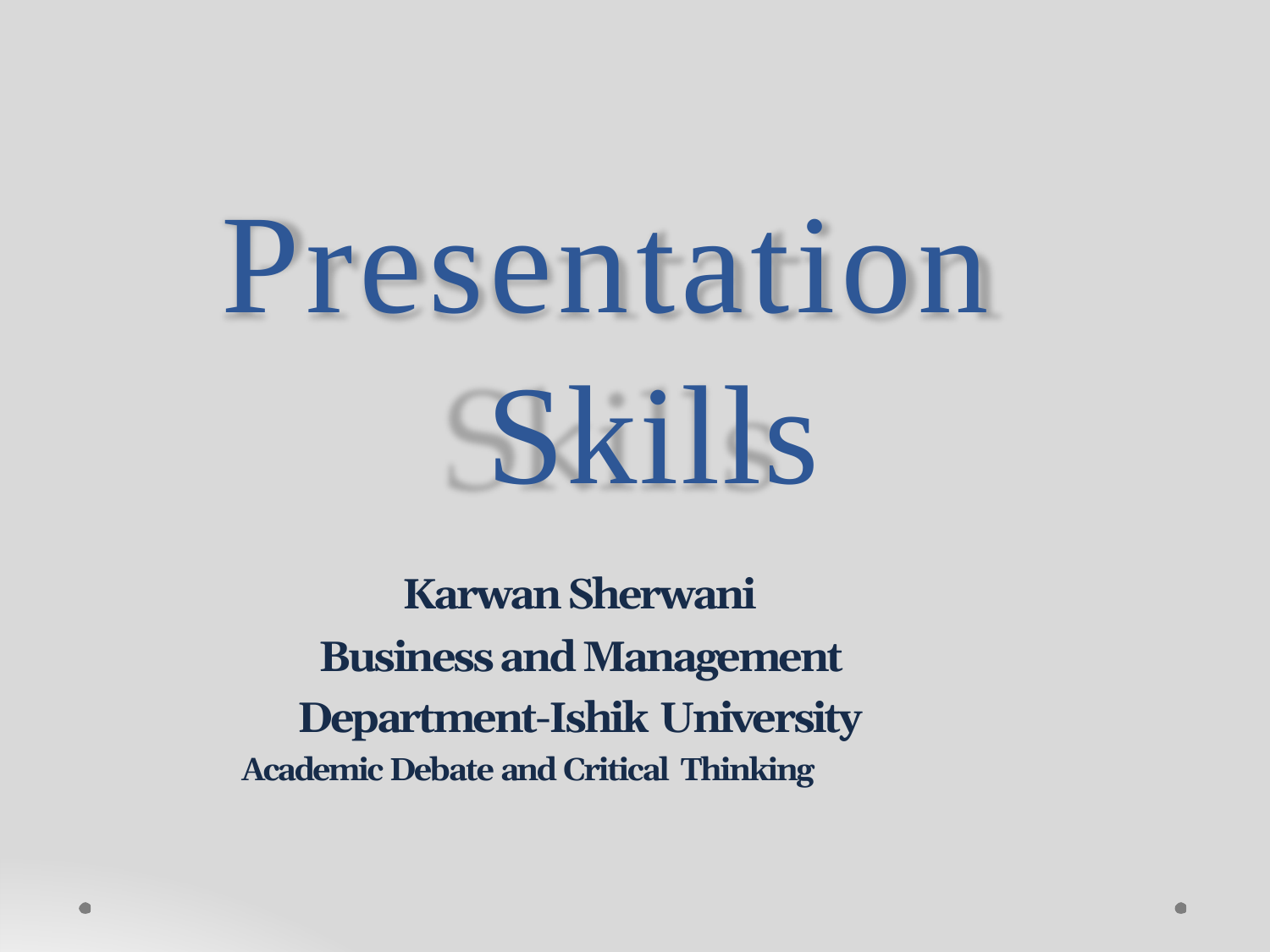

# Presentation  Skills

Karwan Sherwani
Business and Management Department-Ishik University
Academic Debate and Critical Thinking